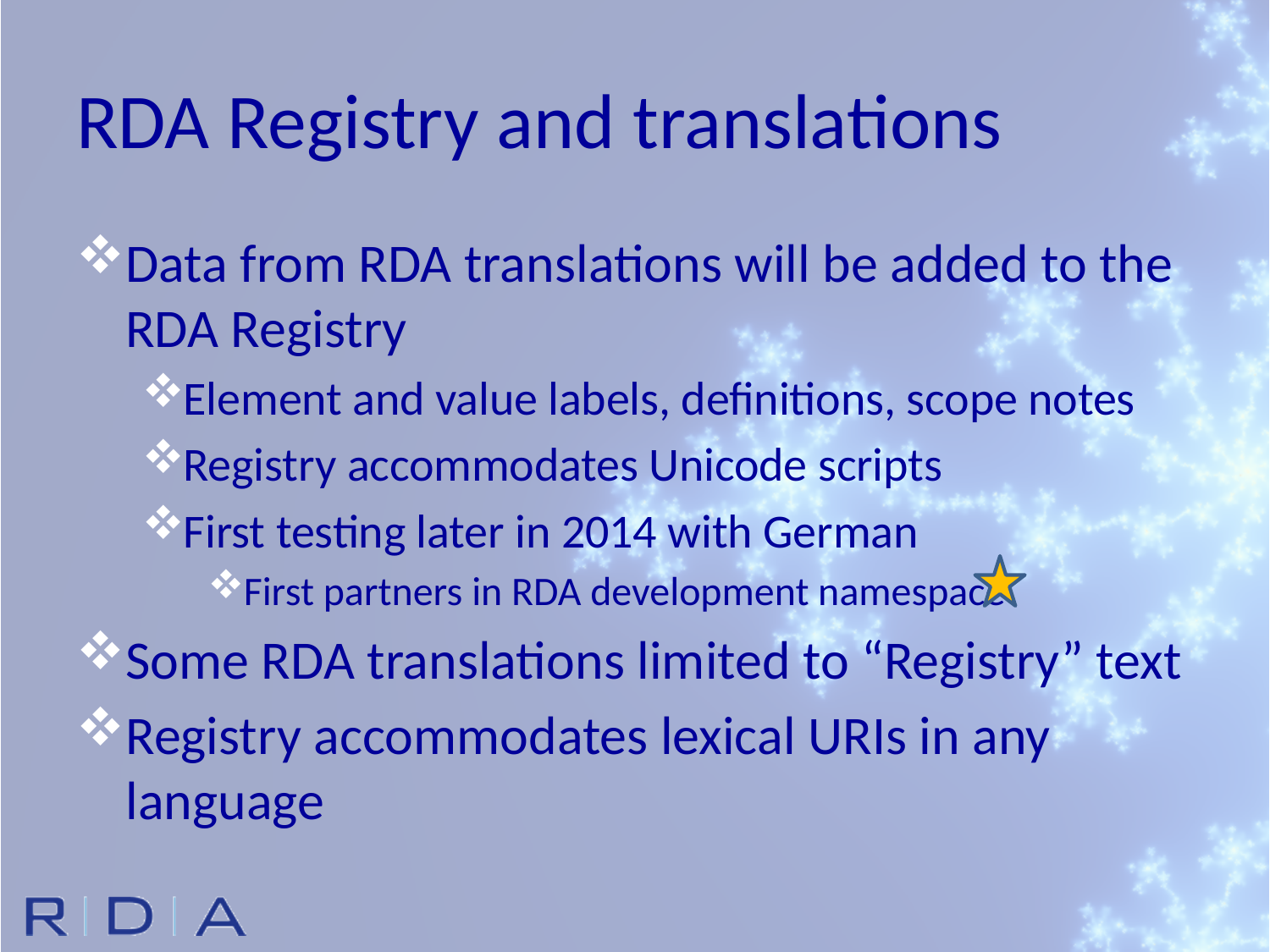

# RDA Registry and translations
Data from RDA translations will be added to the RDA Registry
Element and value labels, definitions, scope notes
Registry accommodates Unicode scripts
First testing later in 2014 with German
First partners in RDA development namespace
Some RDA translations limited to “Registry” text
Registry accommodates lexical URIs in any language